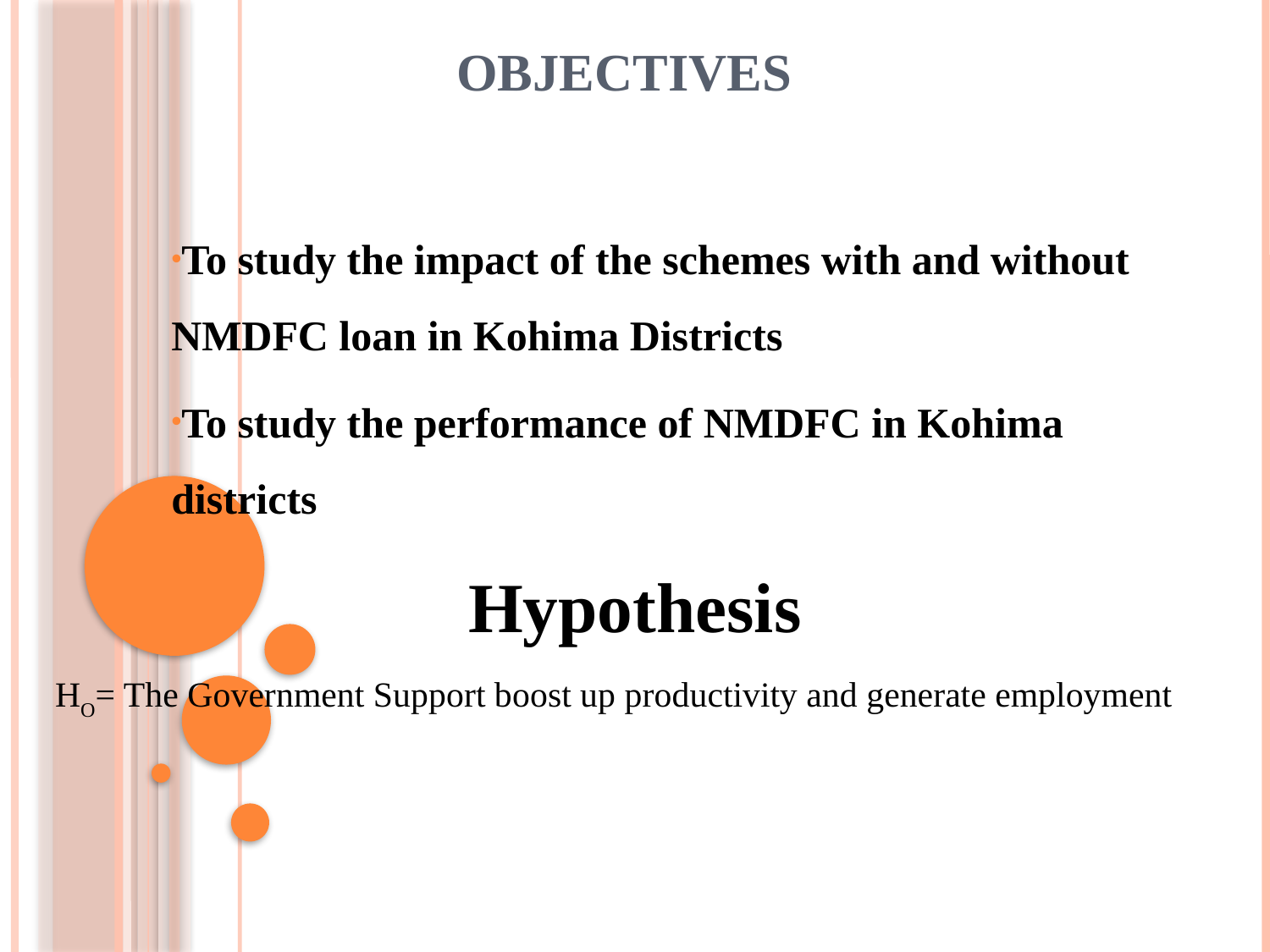

# OBJECTIVES
To study the impact of the schemes with and without NMDFC loan in Kohima Districts
To study the performance of NMDFC in Kohima districts
Hypothesis
HO= The Government Support boost up productivity and generate employment